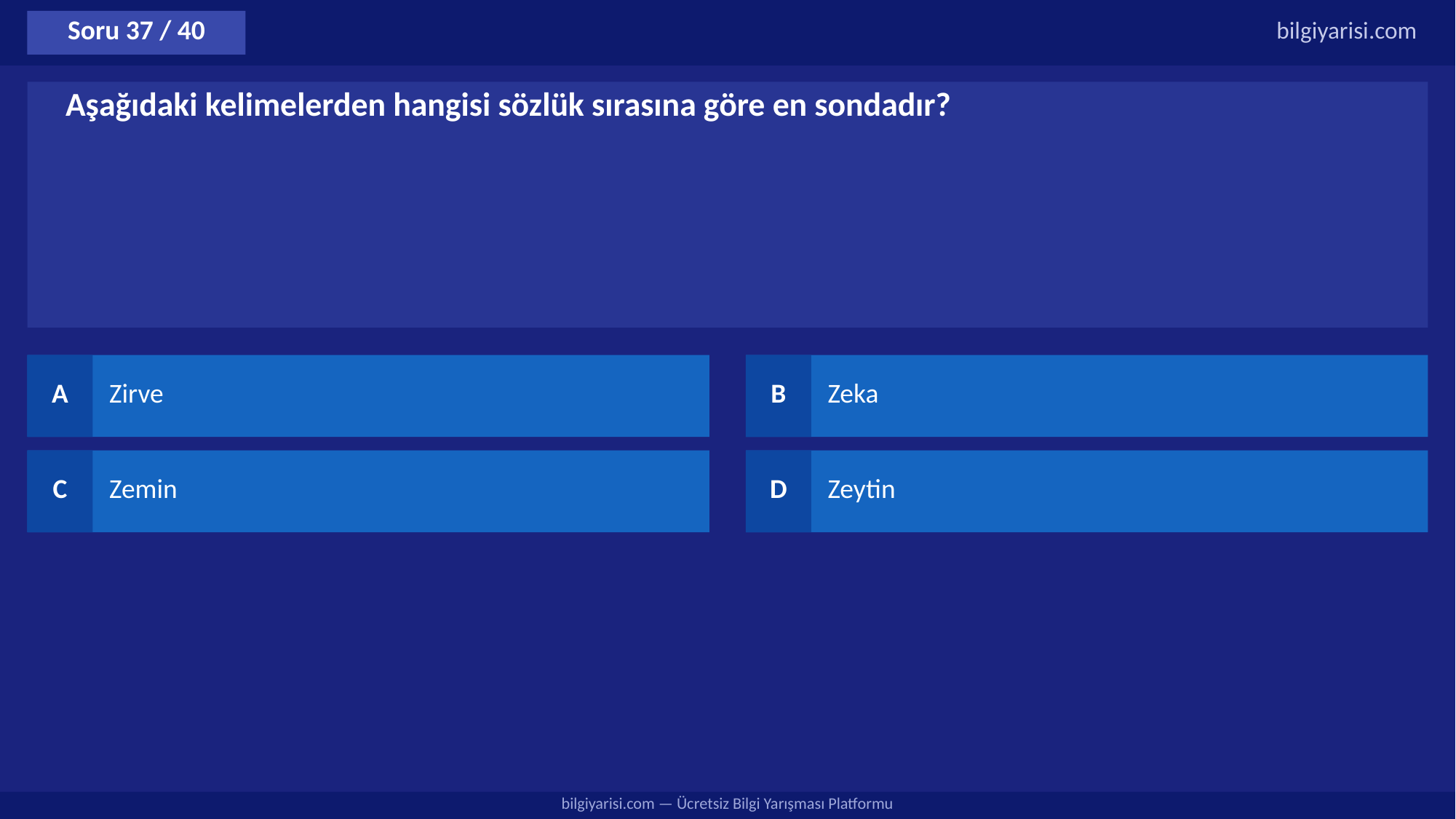

Soru 37 / 40
bilgiyarisi.com

Aşağıdaki kelimelerden hangisi sözlük sırasına göre en sondadır?

A
Zirve

B
Zeka

C
Zemin

D
Zeytin
bilgiyarisi.com — Ücretsiz Bilgi Yarışması Platformu